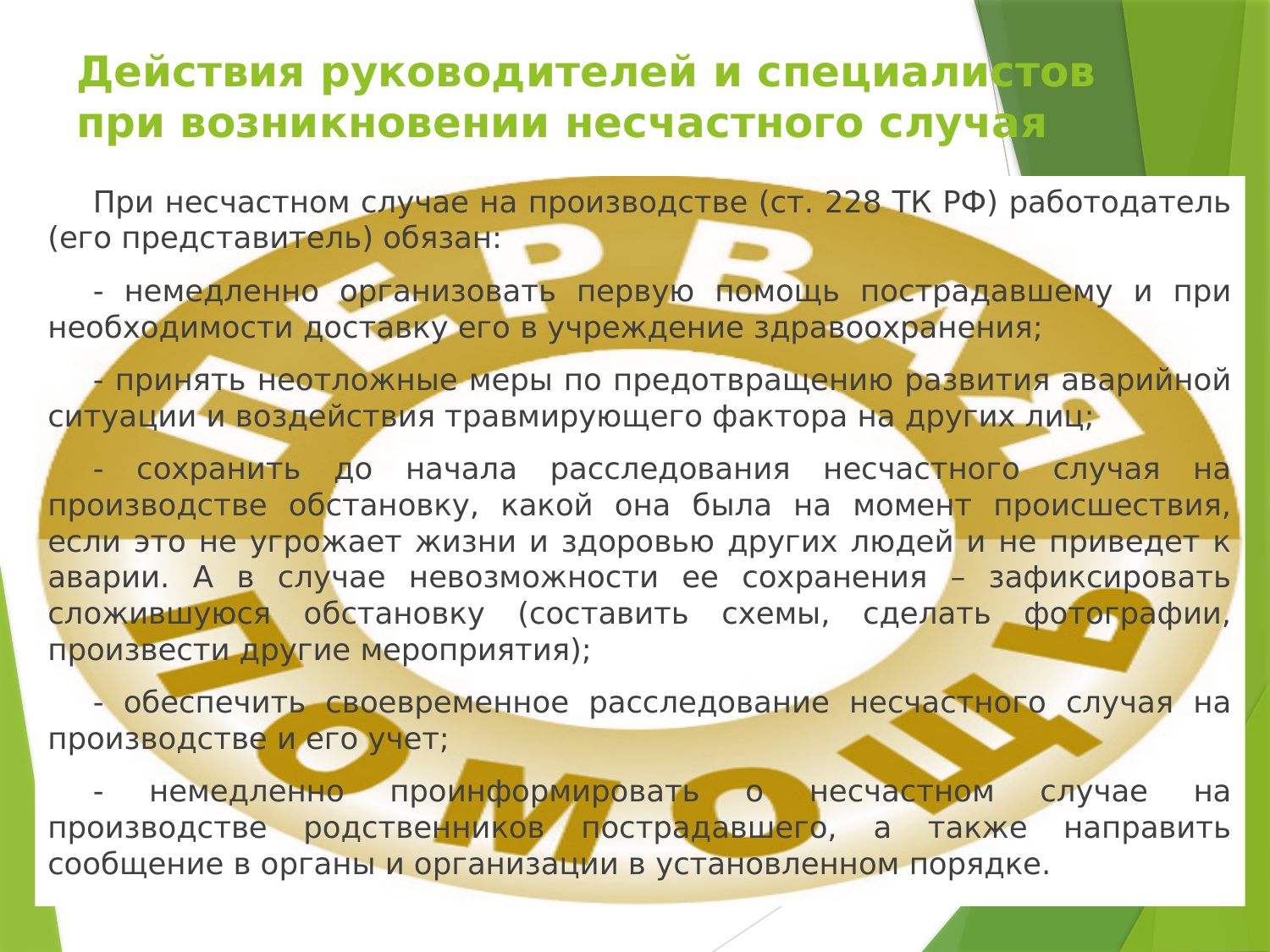

# Действия руководителей и специалистов при возникновении несчастного случая
При несчастном случае на производстве (ст. 228 ТК РФ) работодатель (его представитель) обязан:
- немедленно организовать первую помощь пострадавшему и при необходимости доставку его в учреждение здравоохранения;
- принять неотложные меры по предотвращению развития аварийной ситуации и воздействия травмирующего фактора на других лиц;
- сохранить до начала расследования несчастного случая на производстве обстановку, какой она была на момент происшествия, если это не угрожает жизни и здоровью других людей и не приведет к аварии. А в случае невозможности ее сохранения – зафиксировать сложившуюся обстановку (составить схемы, сделать фотографии, произвести другие мероприятия);
- обеспечить своевременное расследование несчастного случая на производстве и его учет;
- немедленно проинформировать о несчастном случае на производстве родственников пострадавшего, а также направить сообщение в органы и организации в установленном порядке.